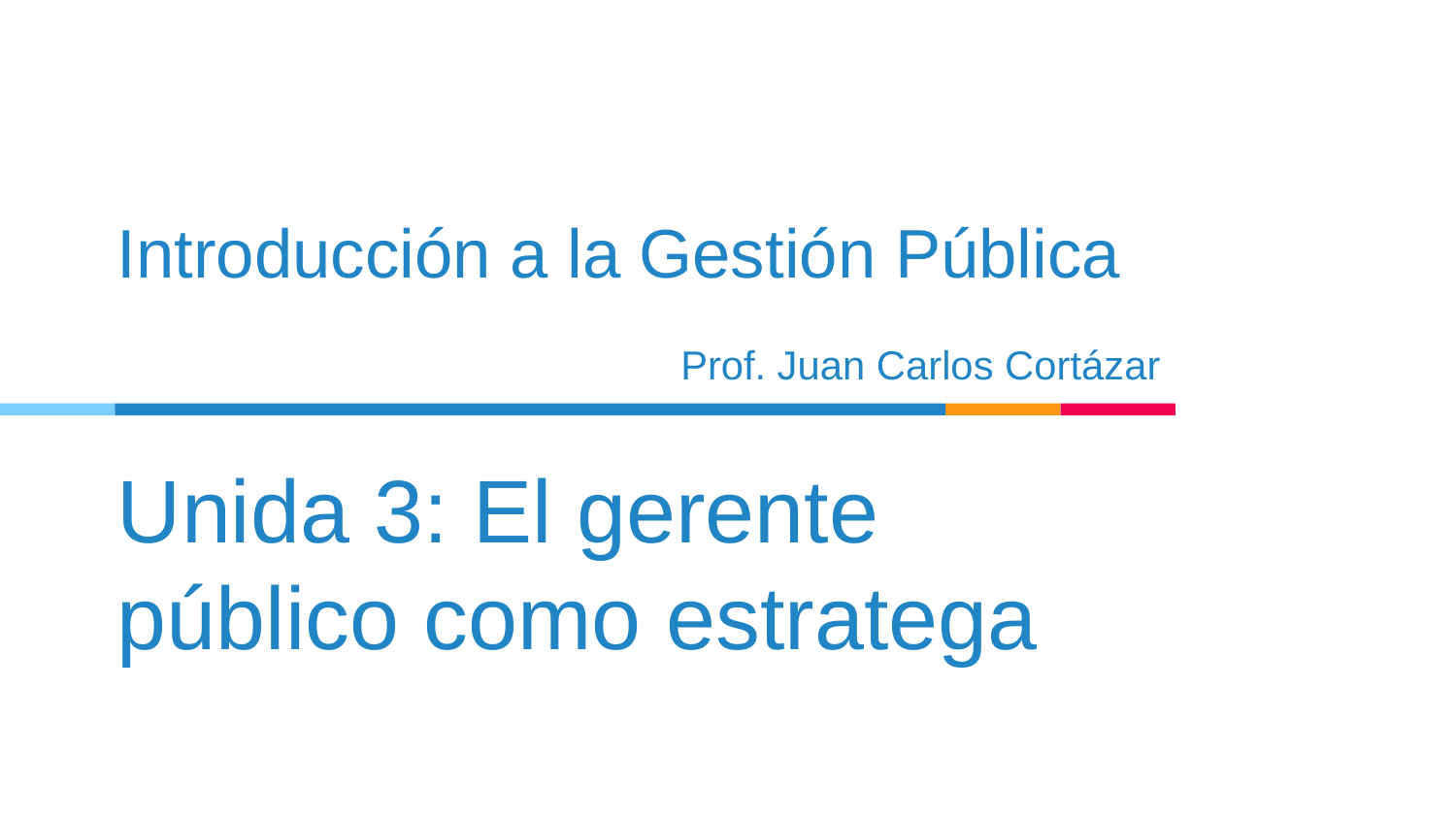

Introducción a la Gestión Pública

Prof. Juan Carlos Cortázar

# Unida 3: El gerente público como estratega